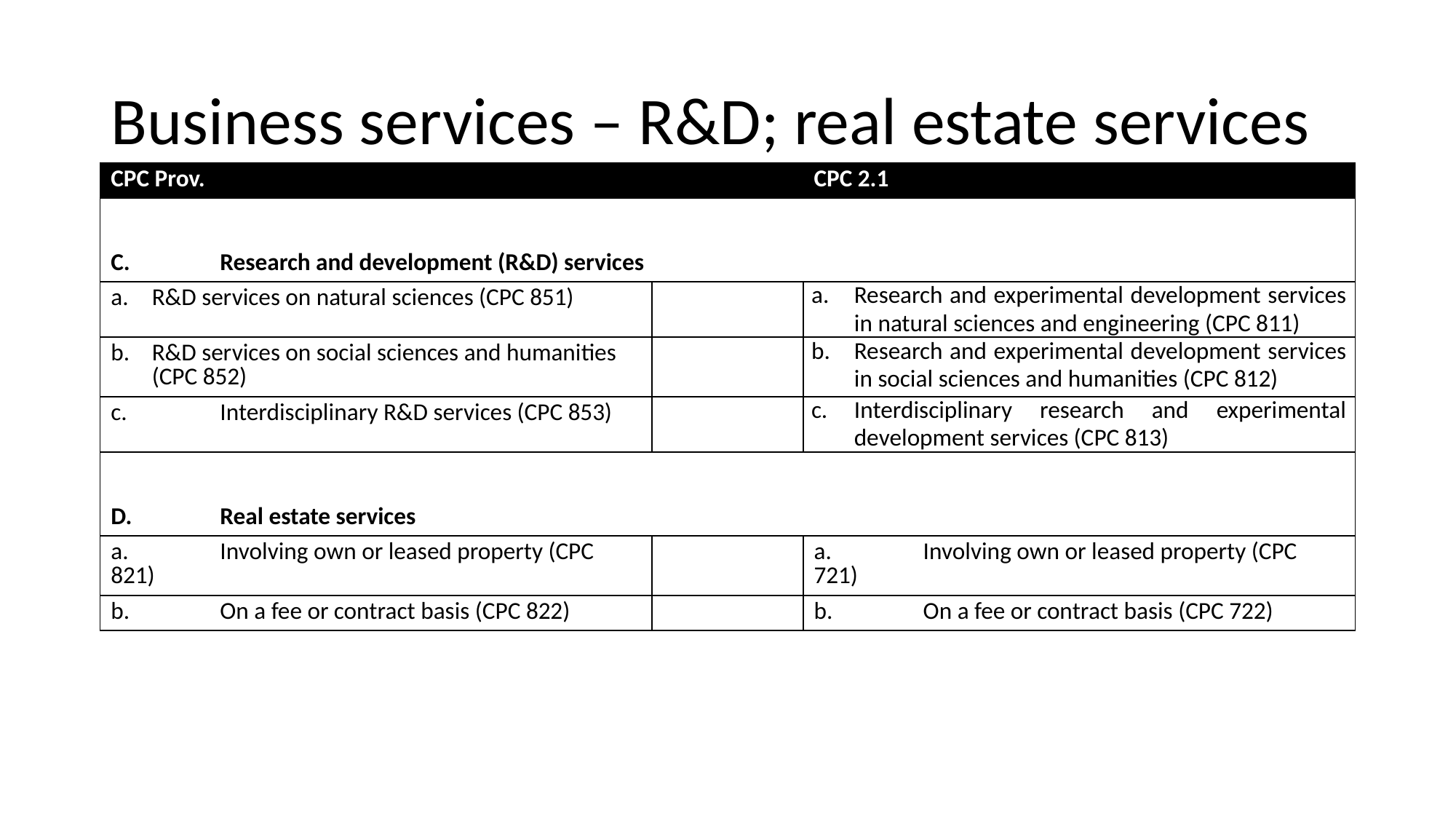

# Business services – R&D; real estate services
| CPC Prov. |  | CPC 2.1 |
| --- | --- | --- |
| C. Research and development (R&D) services |  |  |
| R&D services on natural sciences (CPC 851) |  | a. Research and experimental development services in natural sciences and engineering (CPC 811) |
| R&D services on social sciences and humanities (CPC 852) |  | b. Research and experimental development services in social sciences and humanities (CPC 812) |
| c. Interdisciplinary R&D services (CPC 853) |  | c. Interdisciplinary research and experimental development services (CPC 813) |
| D. Real estate services |  |  |
| a. Involving own or leased property (CPC 821) |  | a. Involving own or leased property (CPC 721) |
| b. On a fee or contract basis (CPC 822) |  | b. On a fee or contract basis (CPC 722) |